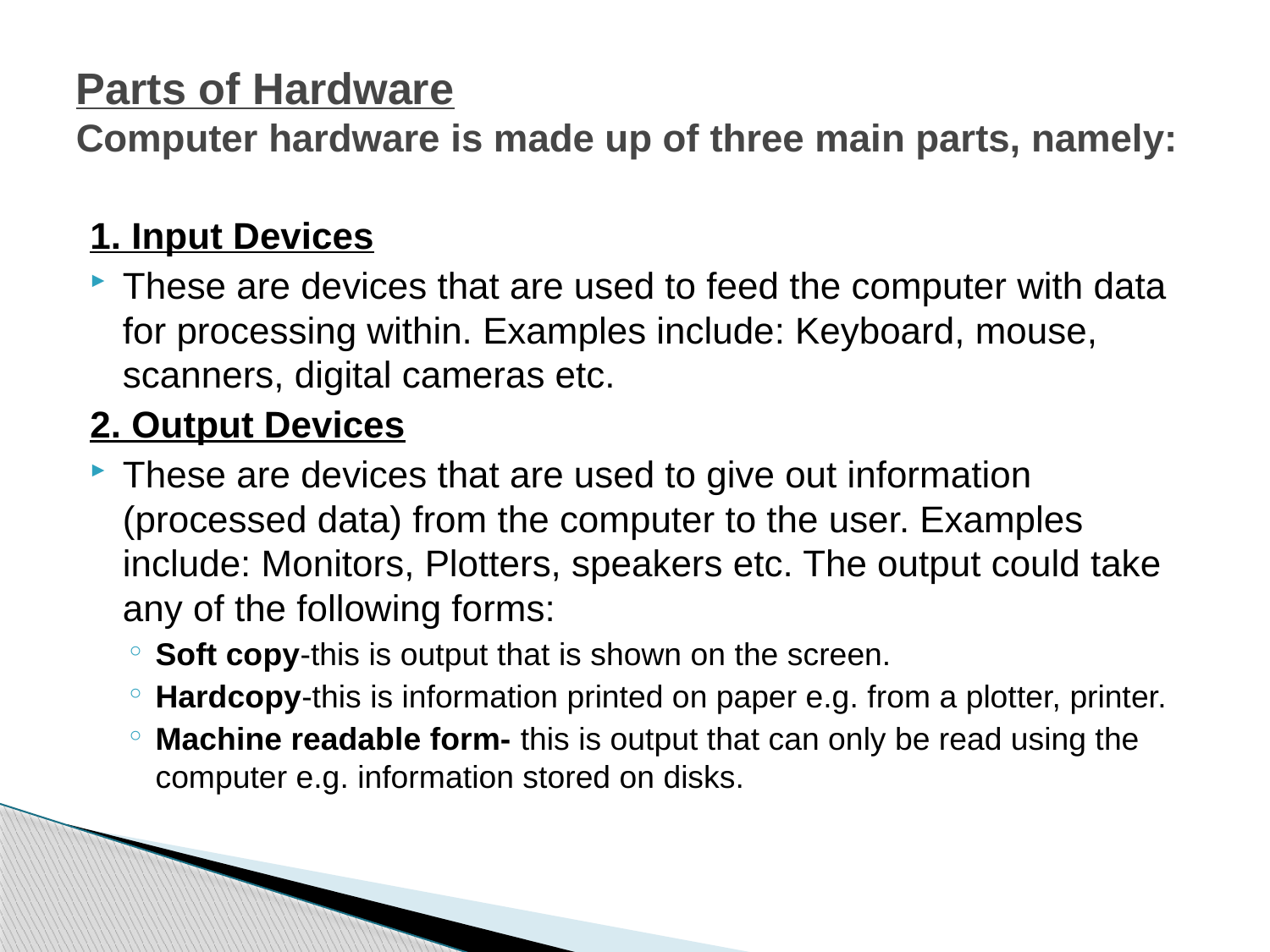

# Parts of Hardware Computer hardware is made up of three main parts, namely:
1. Input Devices
These are devices that are used to feed the computer with data for processing within. Examples include: Keyboard, mouse, scanners, digital cameras etc.
2. Output Devices
These are devices that are used to give out information (processed data) from the computer to the user. Examples include: Monitors, Plotters, speakers etc. The output could take any of the following forms:
Soft copy-this is output that is shown on the screen.
Hardcopy-this is information printed on paper e.g. from a plotter, printer.
Machine readable form- this is output that can only be read using the computer e.g. information stored on disks.